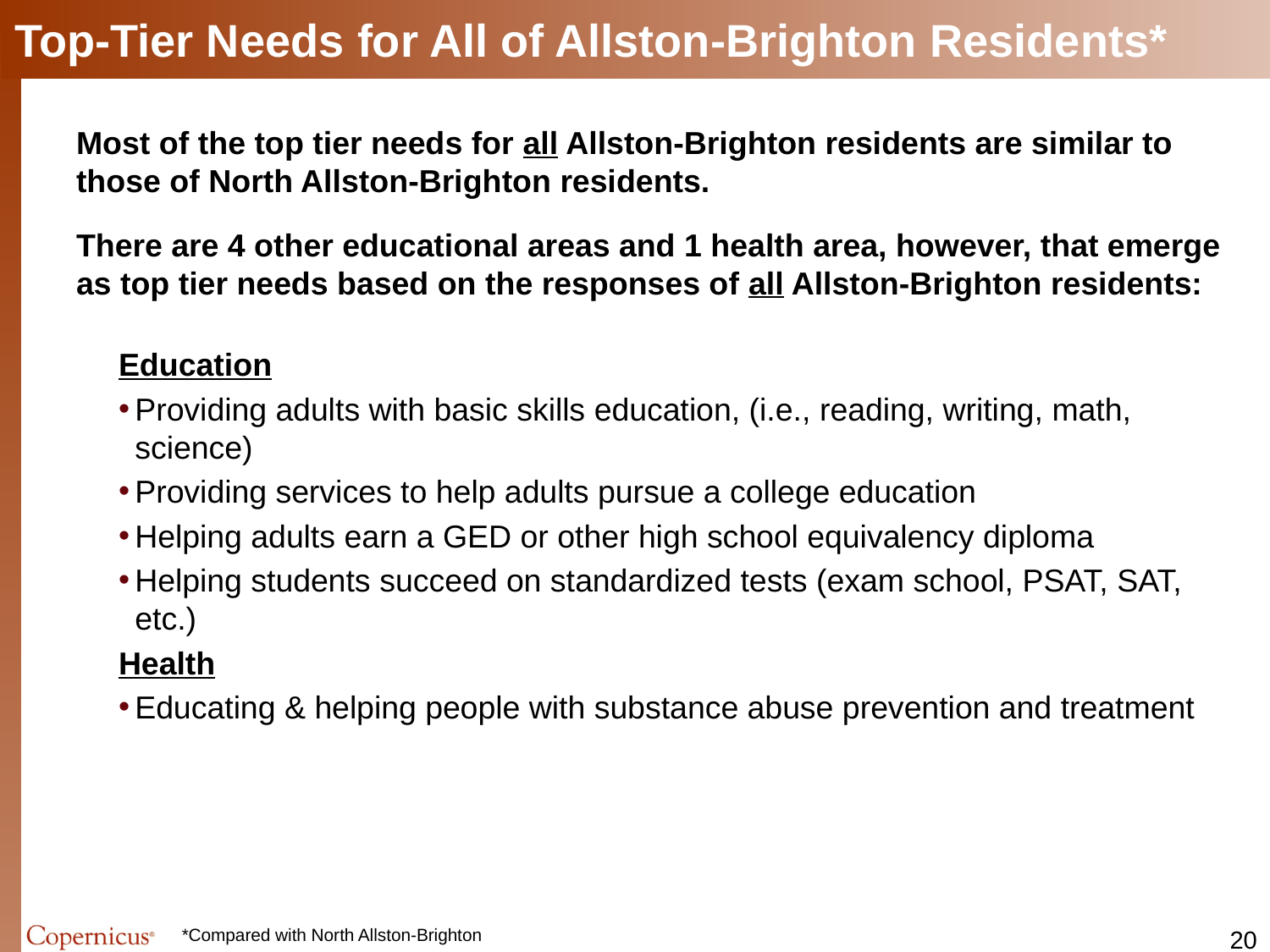

# Top-Tier Needs for All of Allston-Brighton Residents*
Most of the top tier needs for all Allston-Brighton residents are similar to those of North Allston-Brighton residents.

There are 4 other educational areas and 1 health area, however, that emerge as top tier needs based on the responses of all Allston-Brighton residents:
Education
Providing adults with basic skills education, (i.e., reading, writing, math, science)
Providing services to help adults pursue a college education
Helping adults earn a GED or other high school equivalency diploma
Helping students succeed on standardized tests (exam school, PSAT, SAT, etc.)
Health
Educating & helping people with substance abuse prevention and treatment

20
*Compared with North Allston-Brighton